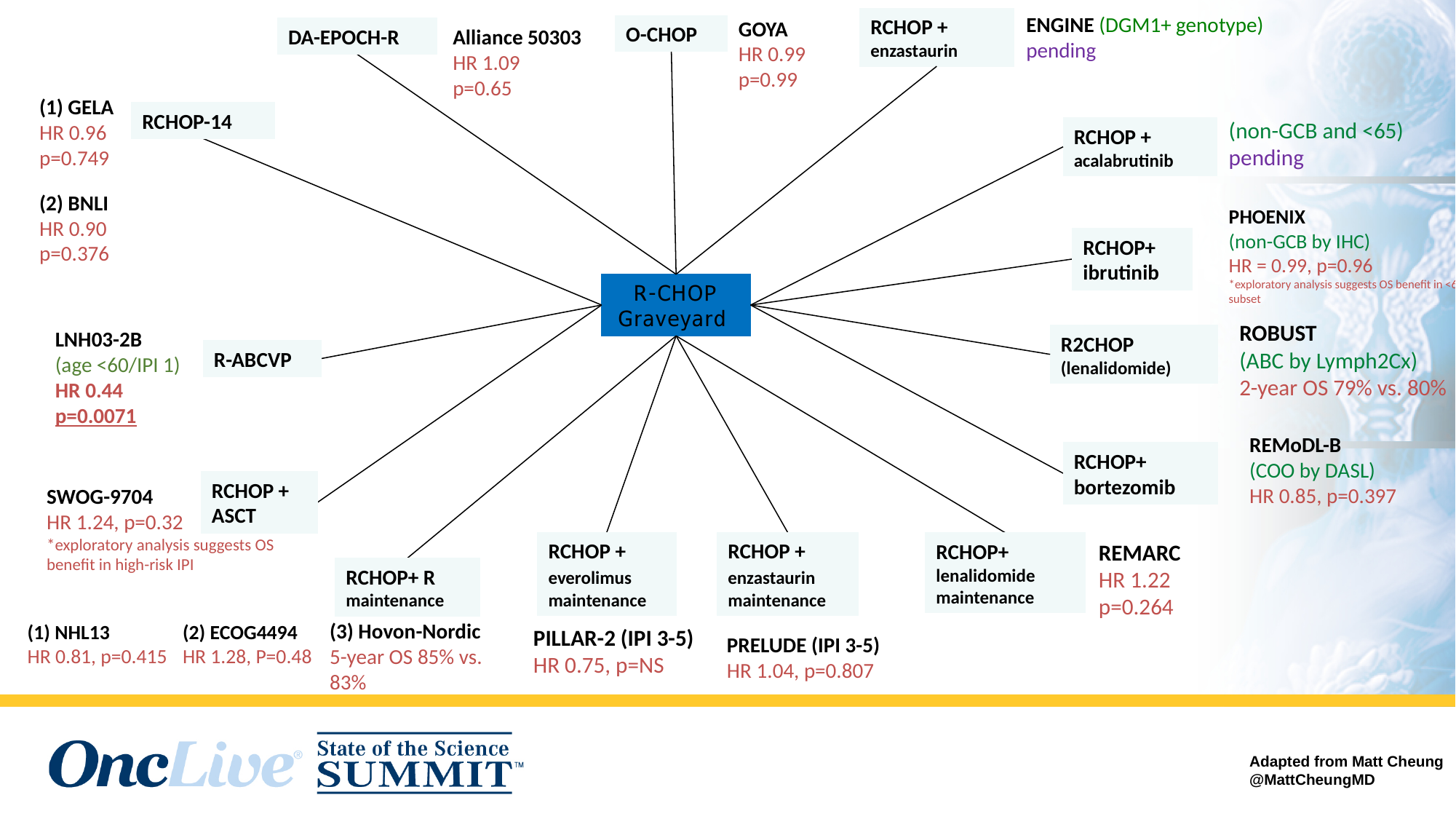

ENGINE (DGM1+ genotype)
pending
RCHOP + enzastaurin
GOYA
HR 0.99
p=0.99
O-CHOP
DA-EPOCH-R
Alliance 50303
HR 1.09
p=0.65
(1) GELA
HR 0.96
p=0.749
RCHOP-14
(non-GCB and <65)
pending
RCHOP + acalabrutinib
(2) BNLI
HR 0.90
p=0.376
PHOENIX
(non-GCB by IHC)
HR = 0.99, p=0.96
*exploratory analysis suggests OS benefit in <60 subset
RCHOP+ ibrutinib
R-CHOP
Graveyard
ROBUST
(ABC by Lymph2Cx)
2-year OS 79% vs. 80%
LNH03-2B
(age <60/IPI 1)
HR 0.44
p=0.0071
R2CHOP (lenalidomide)
R-ABCVP
REMoDL-B
(COO by DASL)
HR 0.85, p=0.397
RCHOP+ bortezomib
RCHOP + ASCT
SWOG-9704
HR 1.24, p=0.32
*exploratory analysis suggests OS benefit in high-risk IPI
RCHOP + everolimus maintenance
RCHOP + enzastaurin maintenance
REMARC
HR 1.22
p=0.264
RCHOP+ lenalidomide maintenance
RCHOP+ R maintenance
(3) Hovon-Nordic
5-year OS 85% vs. 83%

(1) NHL13
HR 0.81, p=0.415
(2) ECOG4494
HR 1.28, P=0.48

PILLAR-2 (IPI 3-5)
HR 0.75, p=NS
PRELUDE (IPI 3-5)
HR 1.04, p=0.807
Adapted from Matt Cheung @MattCheungMD